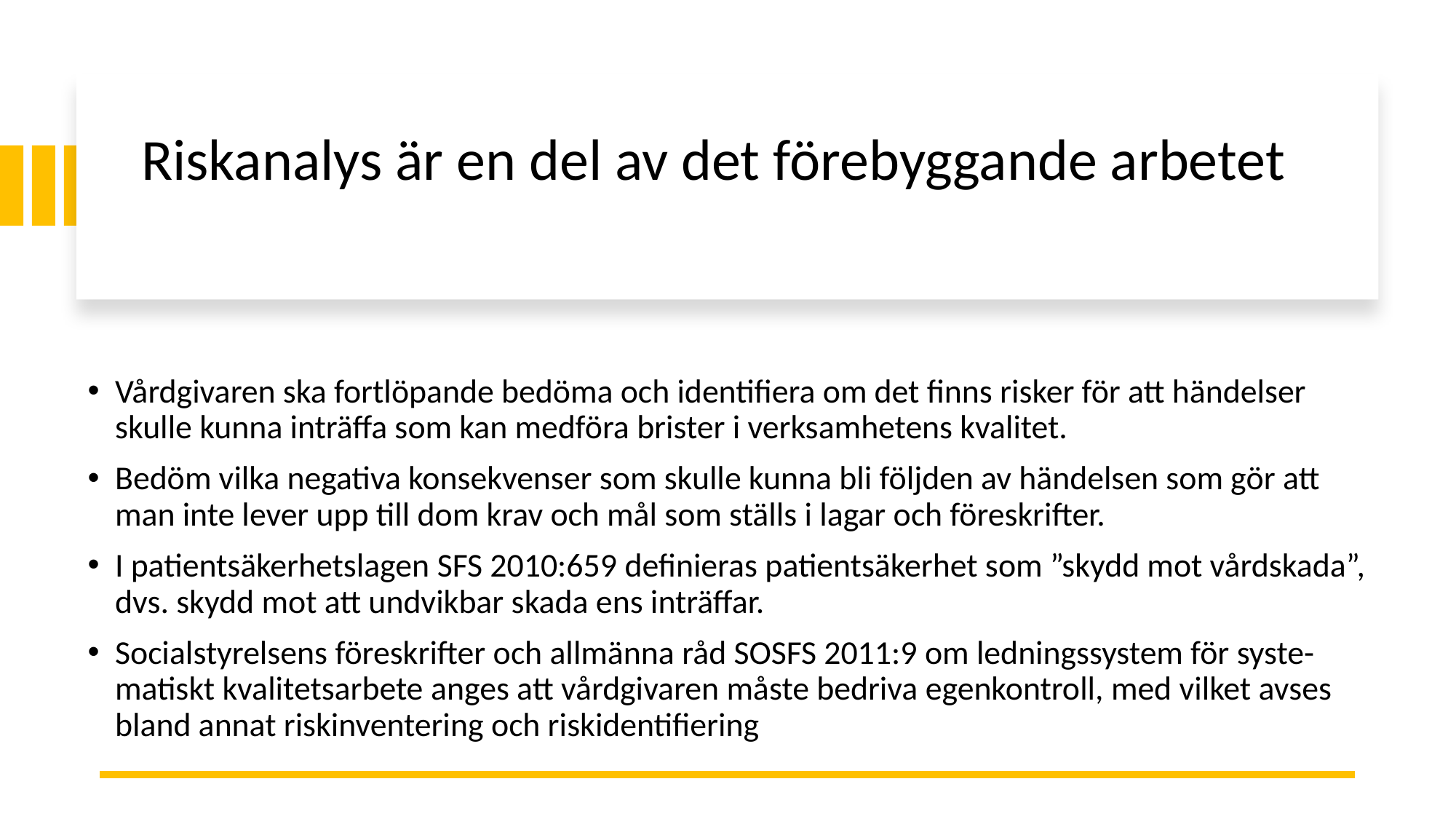

# Riskanalys är en del av det förebyggande arbetet

Vårdgivaren ska fortlöpande bedöma och identifiera om det finns risker för att händelser skulle kunna inträffa som kan medföra brister i verksamhetens kvalitet.
Bedöm vilka negativa konsekvenser som skulle kunna bli följden av händelsen som gör att man inte lever upp till dom krav och mål som ställs i lagar och föreskrifter.
I patientsäkerhetslagen SFS 2010:659 definieras patientsäkerhet som ”skydd mot vårdskada”, dvs. skydd mot att undvikbar skada ens inträffar.
Socialstyrelsens föreskrifter och allmänna råd SOSFS 2011:9 om ledningssystem för syste-matiskt kvalitetsarbete anges att vårdgivaren måste bedriva egenkontroll, med vilket avses  bland annat riskinventering och riskidentifiering